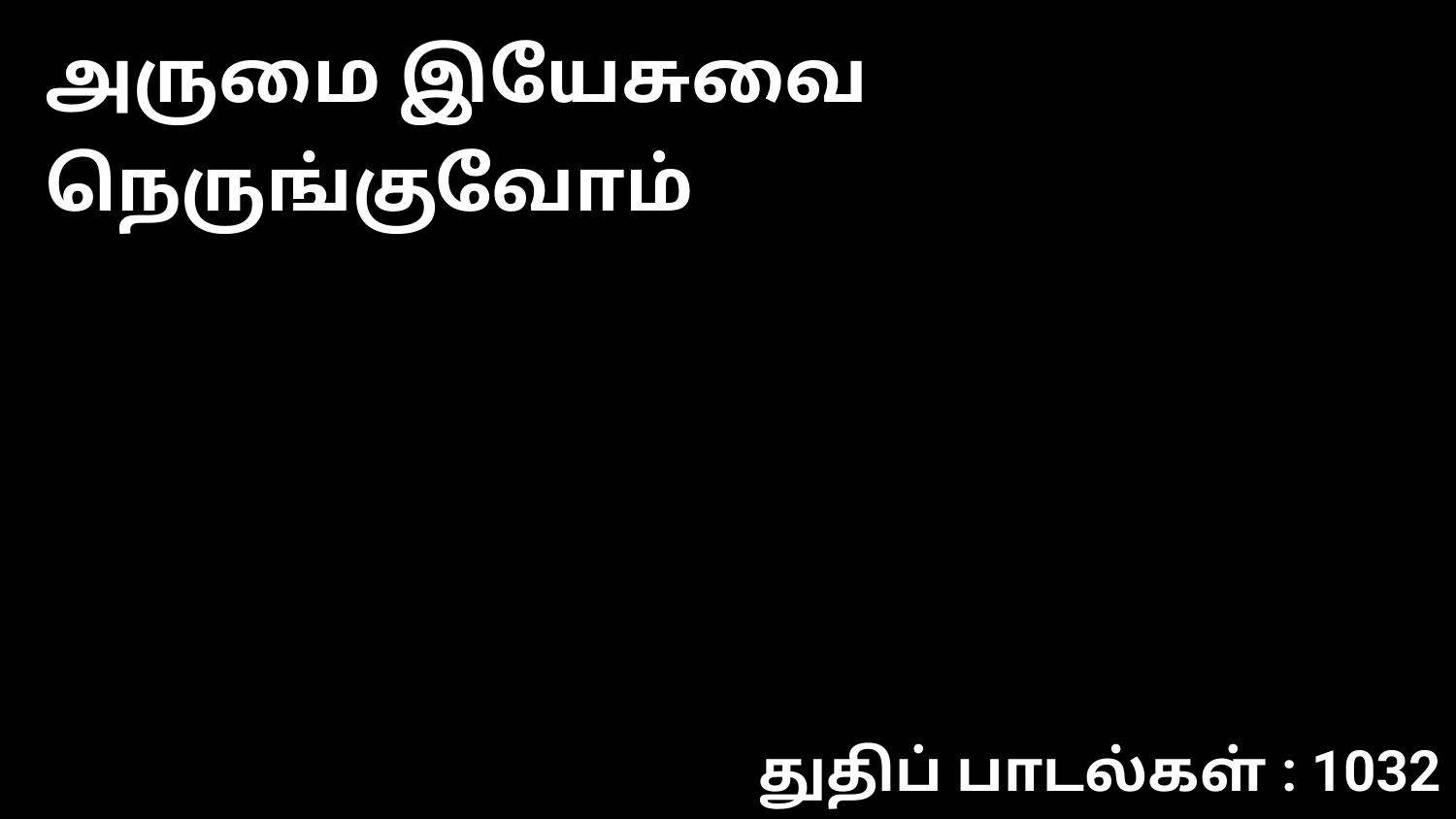

அருமை இயேசுவை நெருங்குவோம்
துதிப் பாடல்கள் : 1032